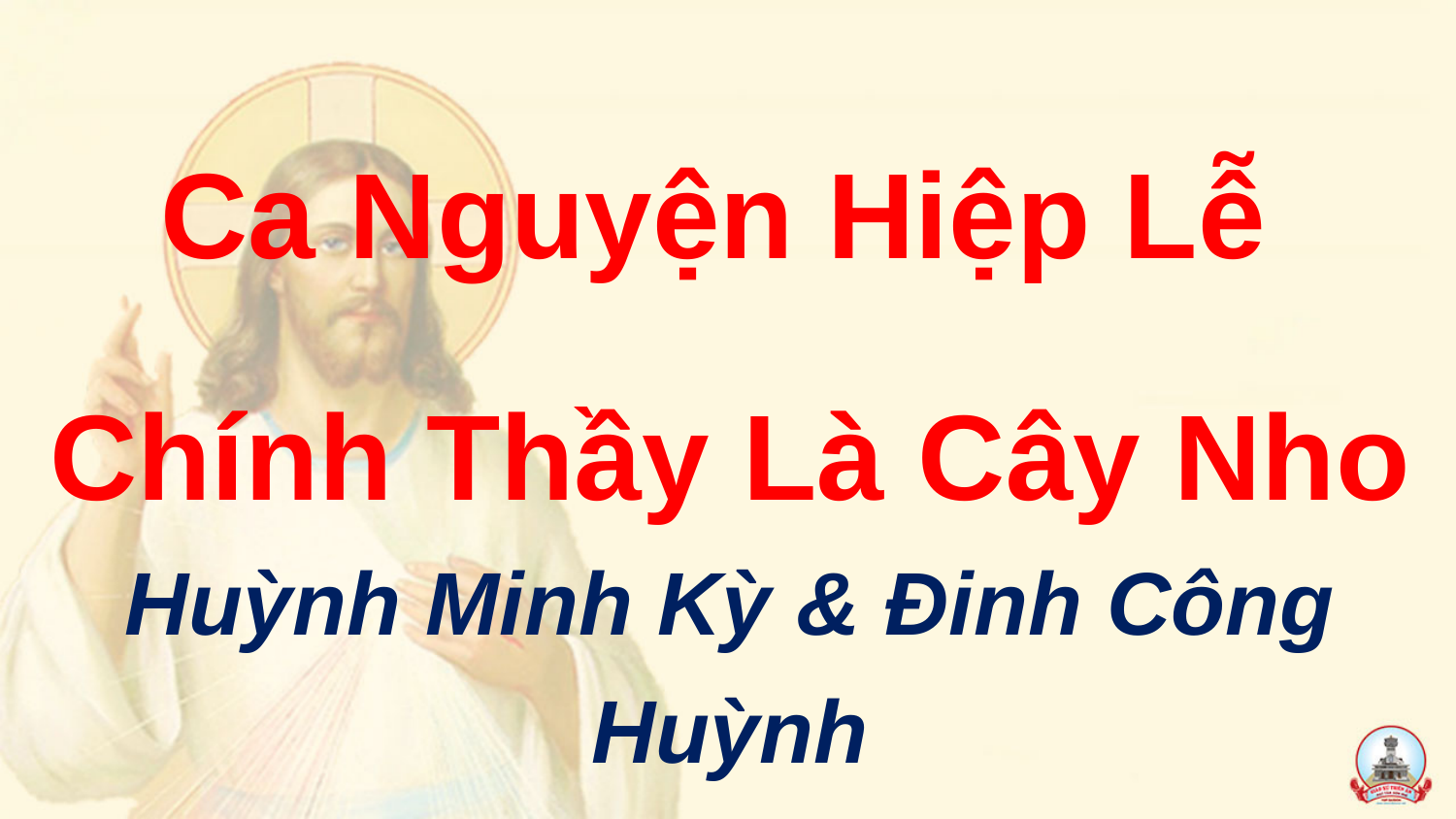

Ca Nguyện Hiệp Lễ
Chính Thầy Là Cây Nho
Huỳnh Minh Kỳ & Đinh Công Huỳnh